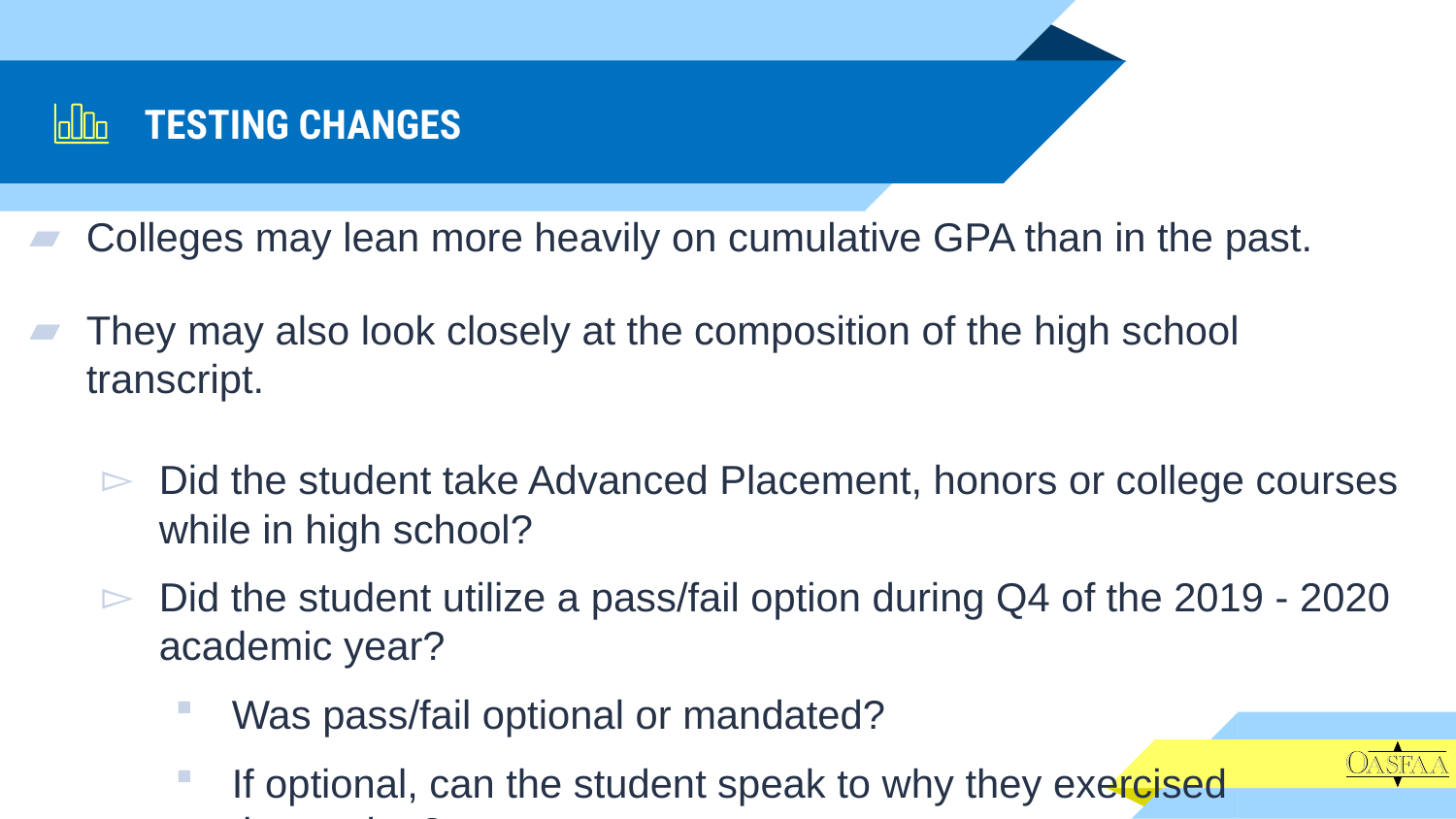

# TESTING CHANGES

Colleges may lean more heavily on cumulative GPA than in the past.
They may also look closely at the composition of the high school transcript.
Did the student take Advanced Placement, honors or college courses while in high school?
Did the student utilize a pass/fail option during Q4 of the 2019 - 2020 academic year?
Was pass/fail optional or mandated?
If optional, can the student speak to why they exercised
that option?